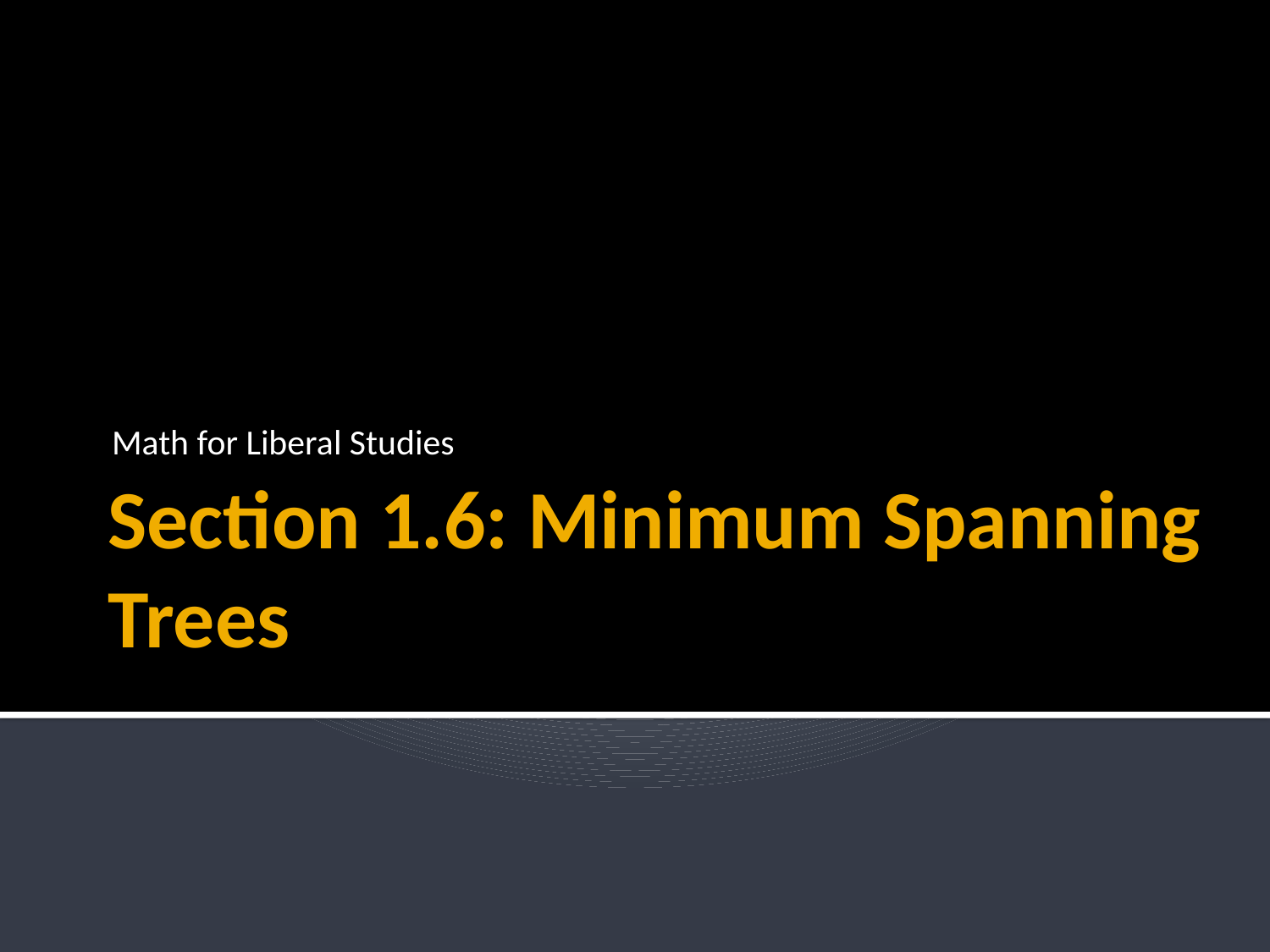

Math for Liberal Studies
# Section 1.6: Minimum Spanning Trees